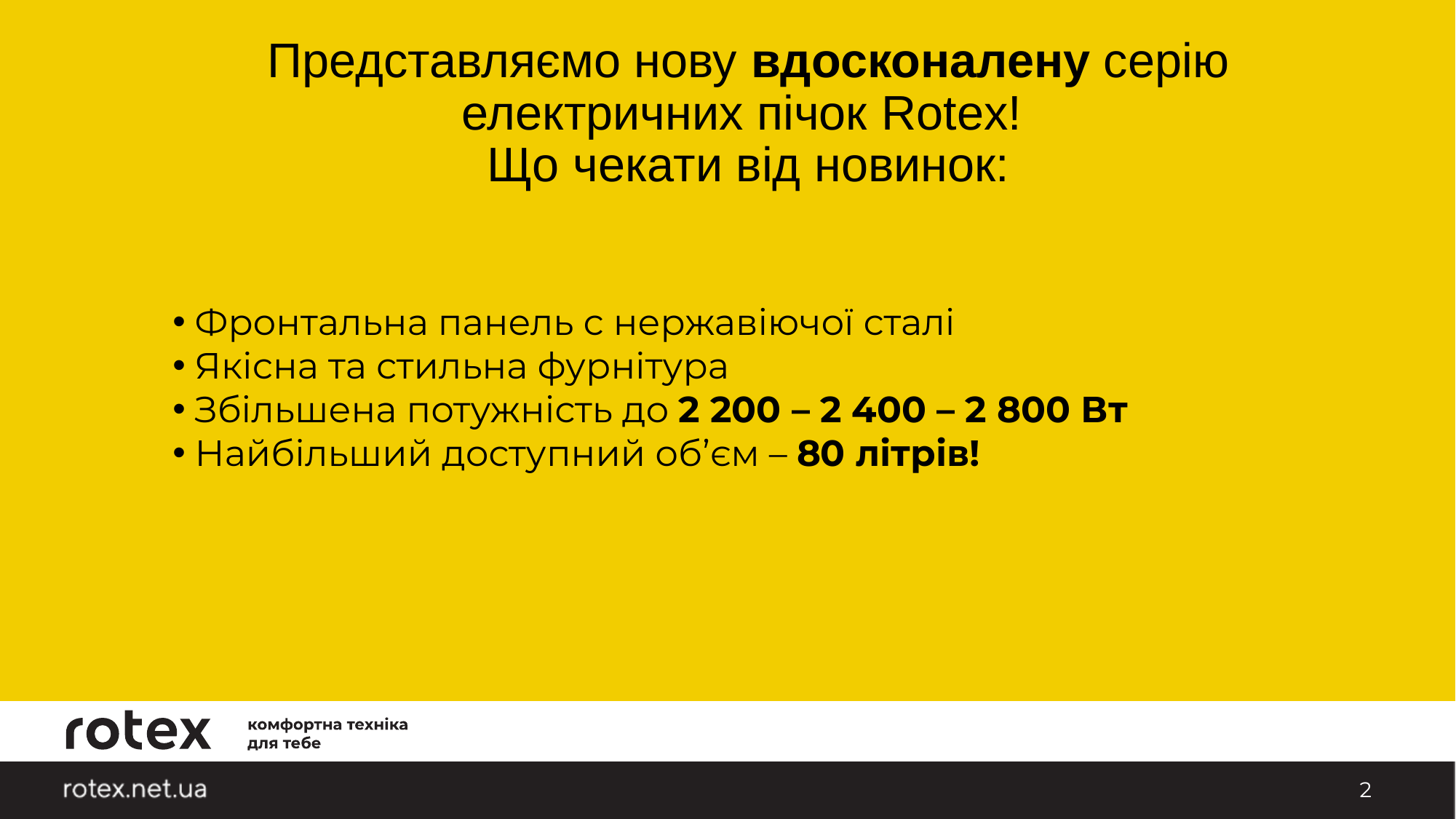

# Представляємо нову вдосконалену серію електричних пічок Rotex! Що чекати від новинок:
 Фронтальна панель с нержавіючої сталі
 Якісна та стильна фурнітура
 Збільшена потужність до 2 200 – 2 400 – 2 800 Вт
 Найбільший доступний об’єм – 80 літрів!

2